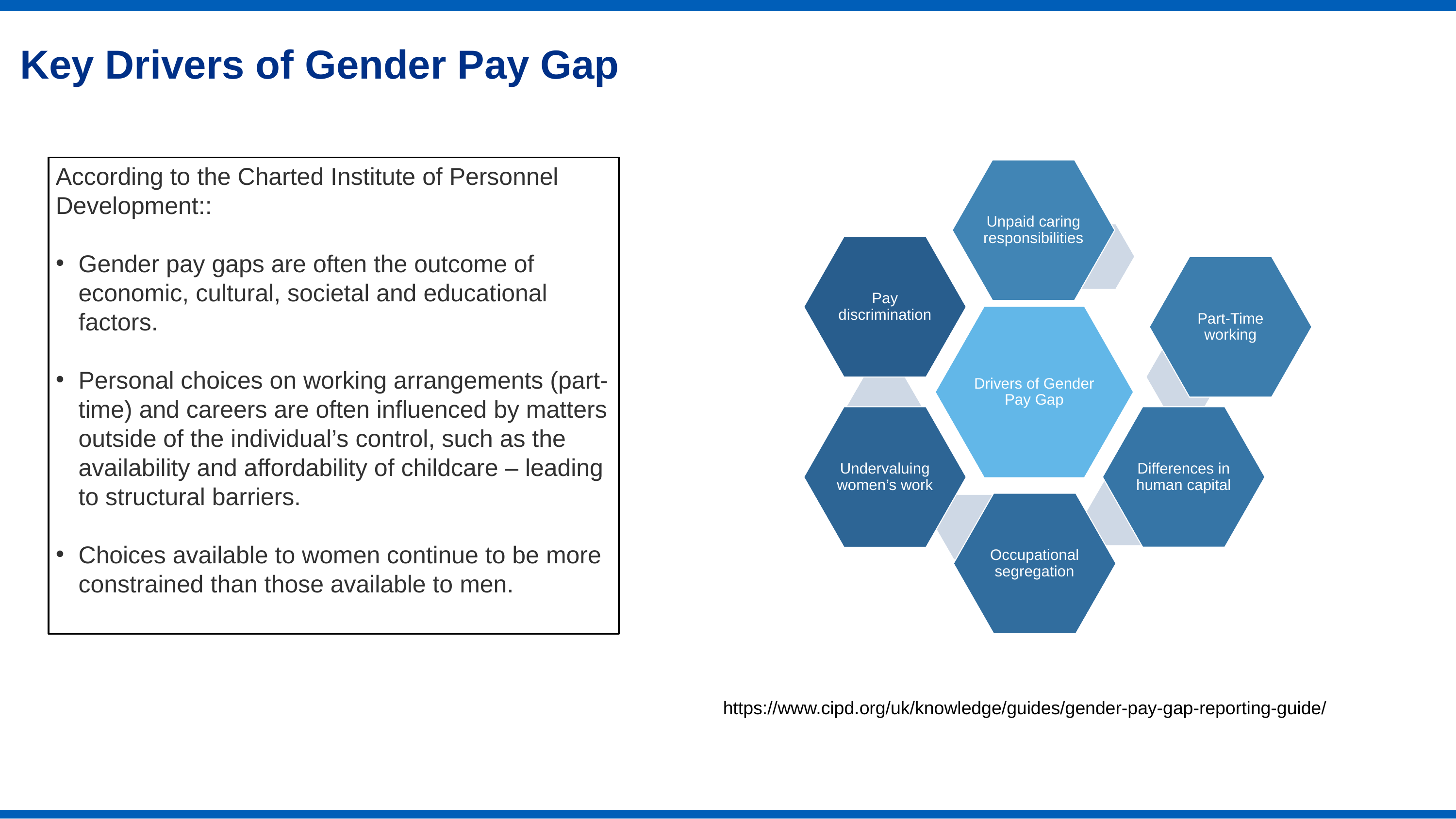

Key Drivers of Gender Pay Gap

Drivers of Gender Pay Gap
Unpaid caring responsibilities
Part-Time working
Differences in human capital
Occupational segregation
Undervaluing women’s work
Pay discrimination
According to the Charted Institute of Personnel Development::

Gender pay gaps are often the outcome of economic, cultural, societal and educational factors.

Personal choices on working arrangements (part-time) and careers are often influenced by matters outside of the individual’s control, such as the availability and affordability of childcare – leading to structural barriers.

Choices available to women continue to be more constrained than those available to men.

https://www.cipd.org/uk/knowledge/guides/gender-pay-gap-reporting-guide/